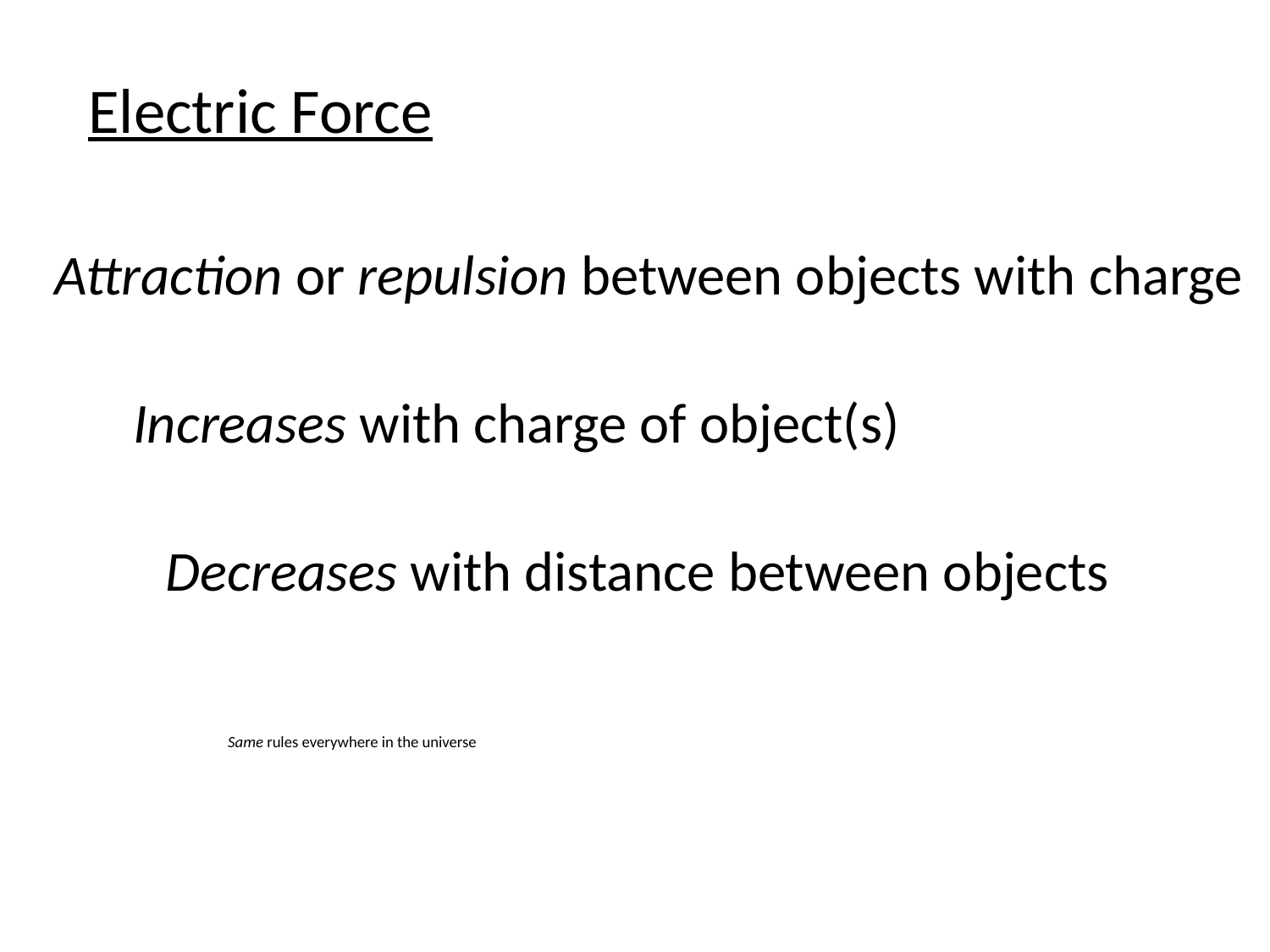

Electric Force
Attraction or repulsion between objects with charge
Increases with charge of object(s)
Decreases with distance between objects
# Same rules everywhere in the universe